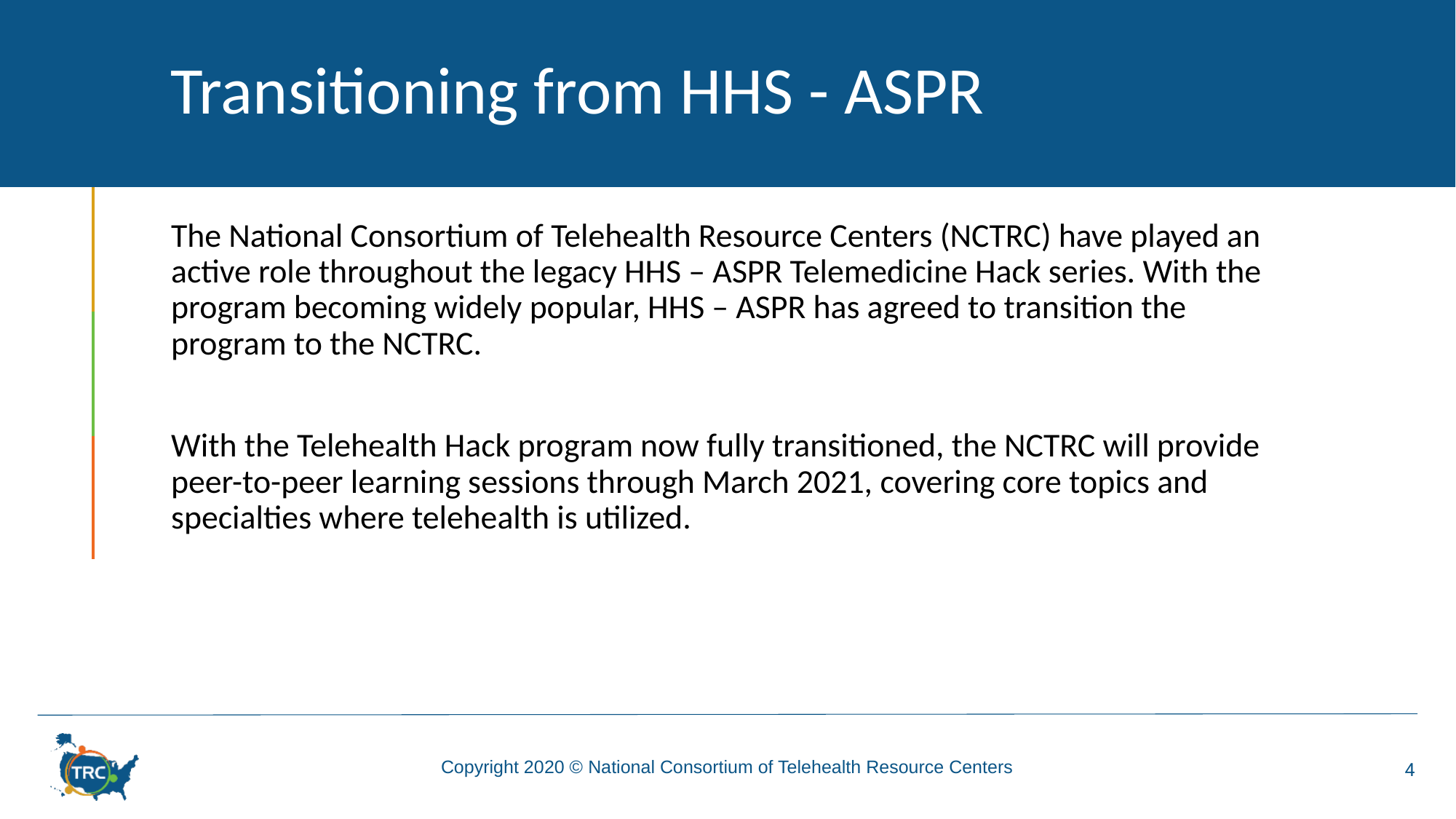

# Transitioning from HHS - ASPR
The National Consortium of Telehealth Resource Centers (NCTRC) have played an active role throughout the legacy HHS – ASPR Telemedicine Hack series. With the program becoming widely popular, HHS – ASPR has agreed to transition the program to the NCTRC.

With the Telehealth Hack program now fully transitioned, the NCTRC will provide peer-to-peer learning sessions through March 2021, covering core topics and specialties where telehealth is utilized.